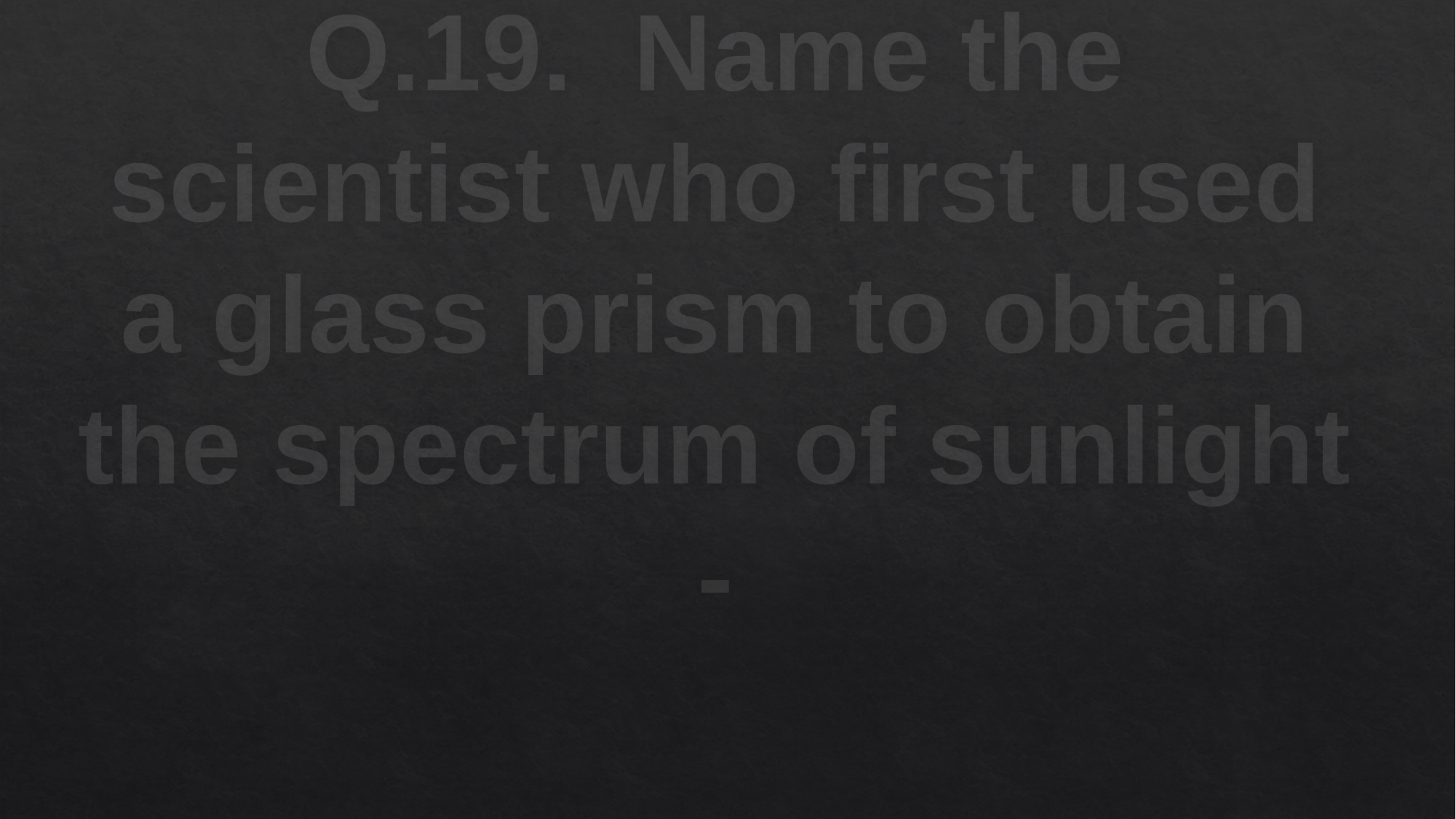

# Q.19.  Name the scientist who first used a glass prism to obtain the spectrum of sunlight -